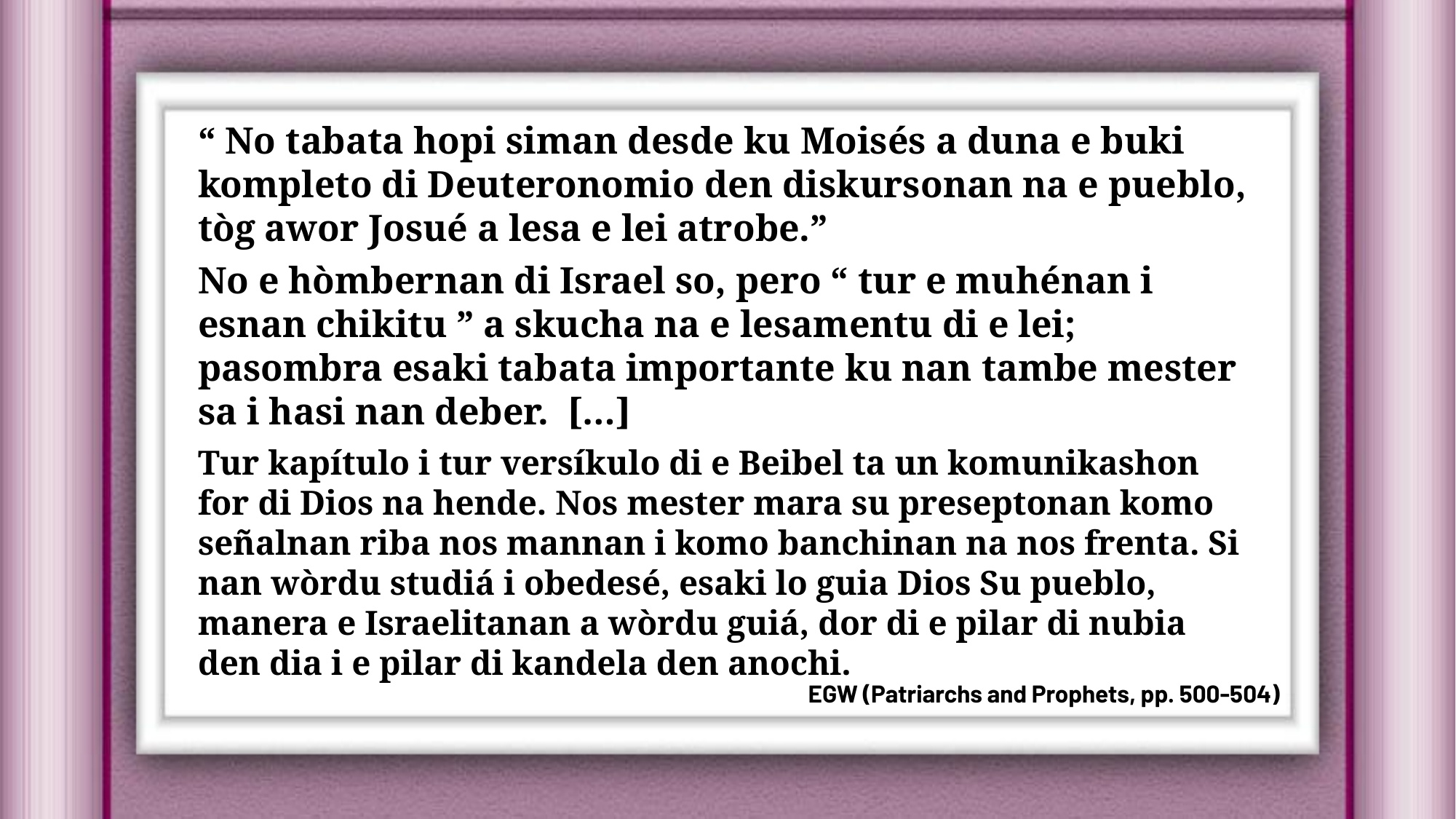

“ No tabata hopi siman desde ku Moisés a duna e buki kompleto di Deuteronomio den diskursonan na e pueblo, tòg awor Josué a lesa e lei atrobe.”
No e hòmbernan di Israel so, pero “ tur e muhénan i esnan chikitu ” a skucha na e lesamentu di e lei; pasombra esaki tabata importante ku nan tambe mester sa i hasi nan deber.  […]
Tur kapítulo i tur versíkulo di e Beibel ta un komunikashon for di Dios na hende. Nos mester mara su preseptonan komo señalnan riba nos mannan i komo banchinan na nos frenta. Si nan wòrdu studiá i obedesé, esaki lo guia Dios Su pueblo, manera e Israelitanan a wòrdu guiá, dor di e pilar di nubia den dia i e pilar di kandela den anochi.

EGW (Patriarchs and Prophets, pp. 500-504)